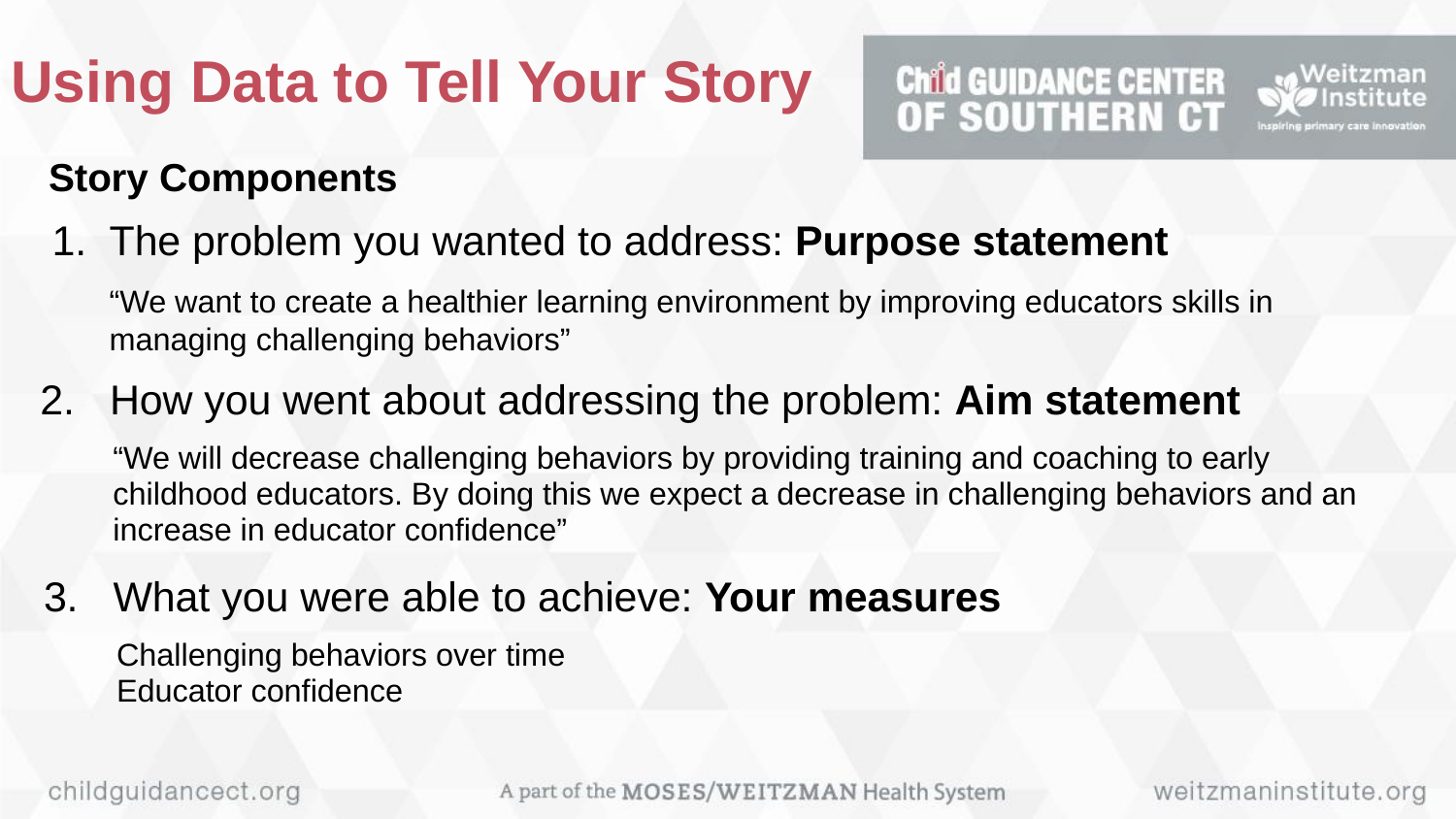

# Using Data to Tell Your Story

The problem you wanted to address: Purpose statement
“We want to create a healthier learning environment by improving educators skills in managing challenging behaviors”

Story Components
2.   How you went about addressing the problem: Aim statement
“We will decrease challenging behaviors by providing training and coaching to early childhood educators. By doing this we expect a decrease in challenging behaviors and an increase in educator confidence”

3.   What you were able to achieve: Your measures
Challenging behaviors over time
Educator confidence